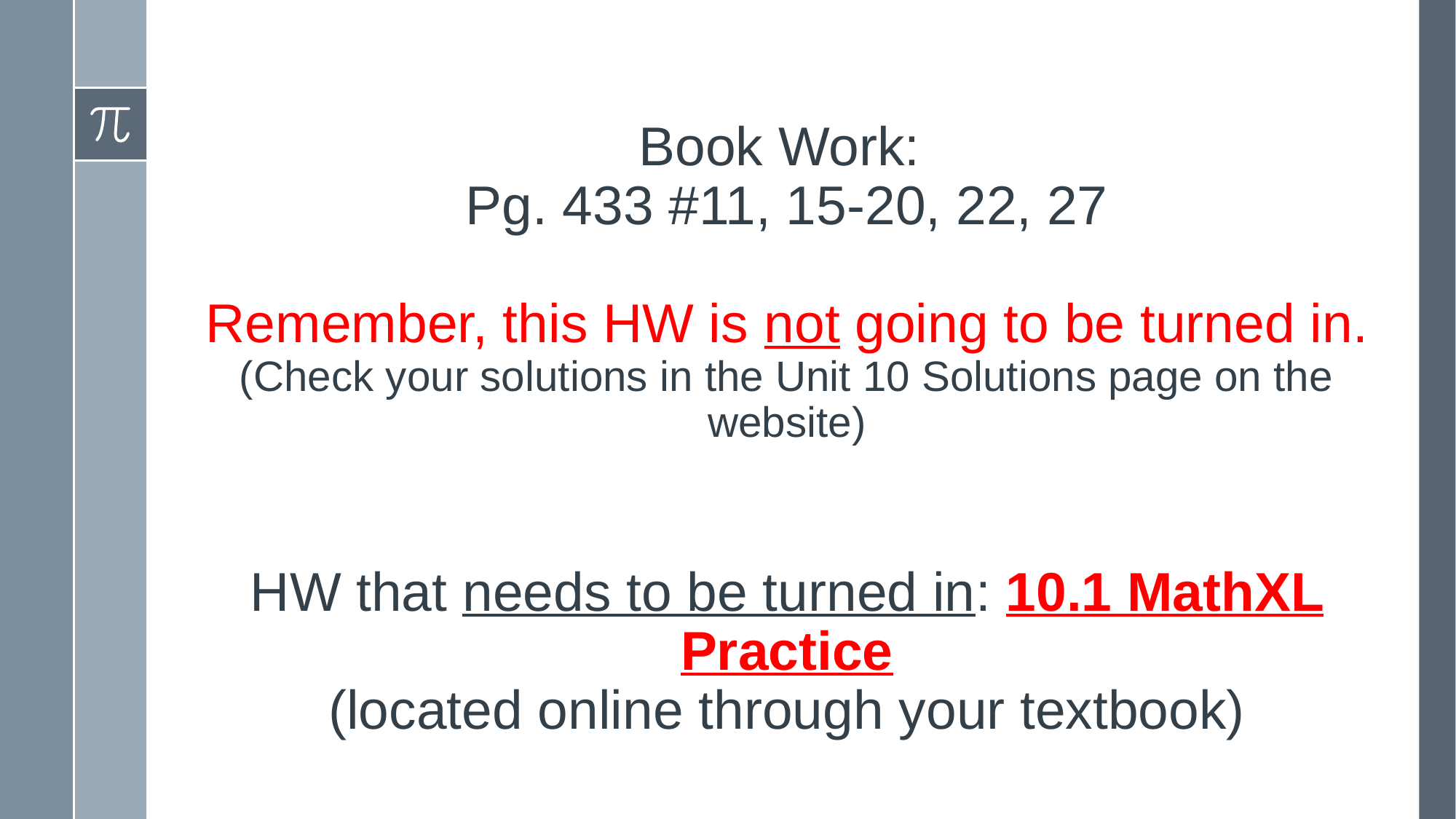

# Book Work: Pg. 433 #11, 15-20, 22, 27 Remember, this HW is not going to be turned in. (Check your solutions in the Unit 10 Solutions page on the website) HW that needs to be turned in: 10.1 MathXL Practice (located online through your textbook)